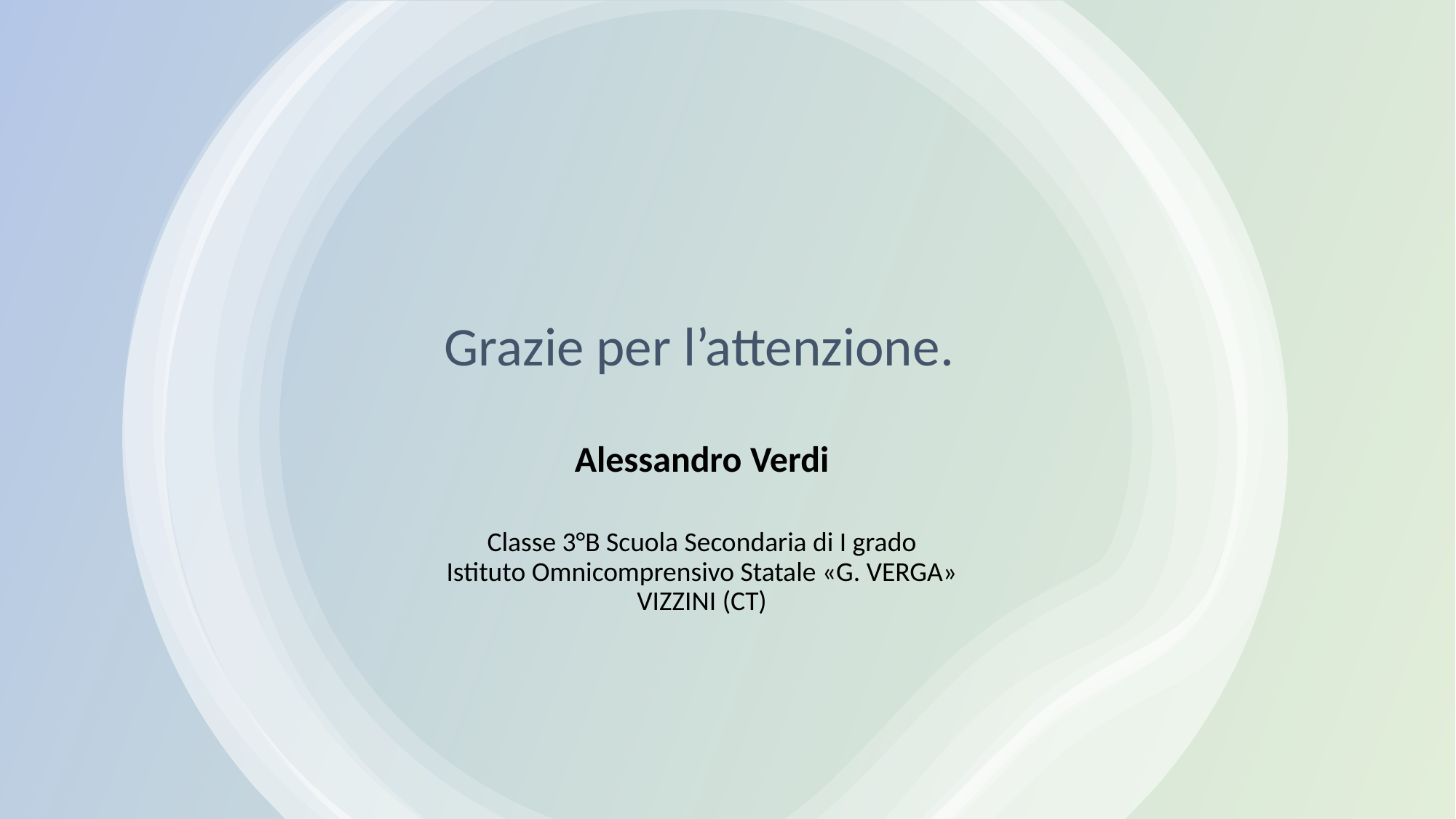

# Grazie per l’attenzione.
Alessandro Verdi
Classe 3°B Scuola Secondaria di I grado
Istituto Omnicomprensivo Statale «G. VERGA»
VIZZINI (CT)